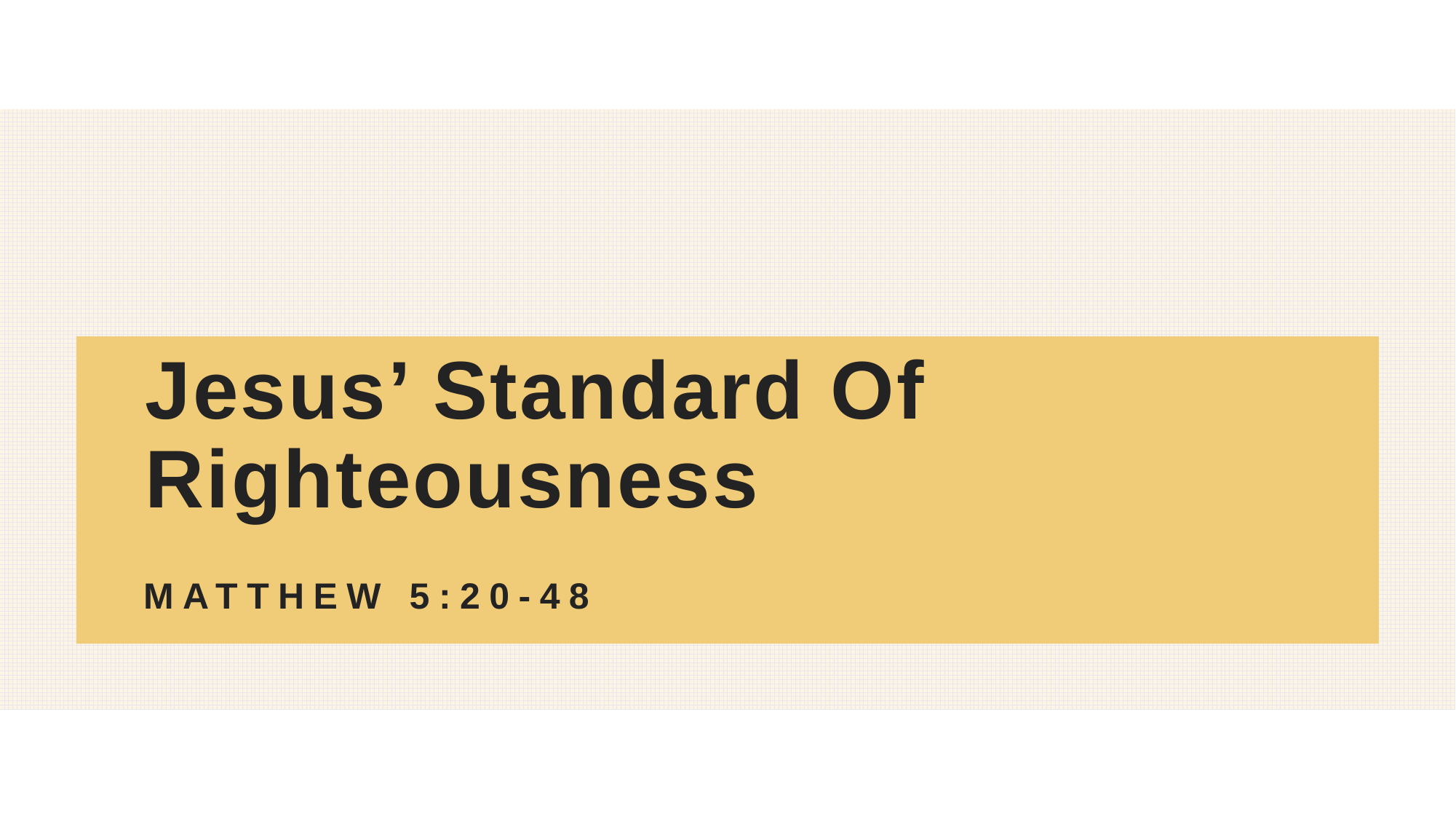

# Jesus’ Standard Of Righteousness
Matthew 5:20-48